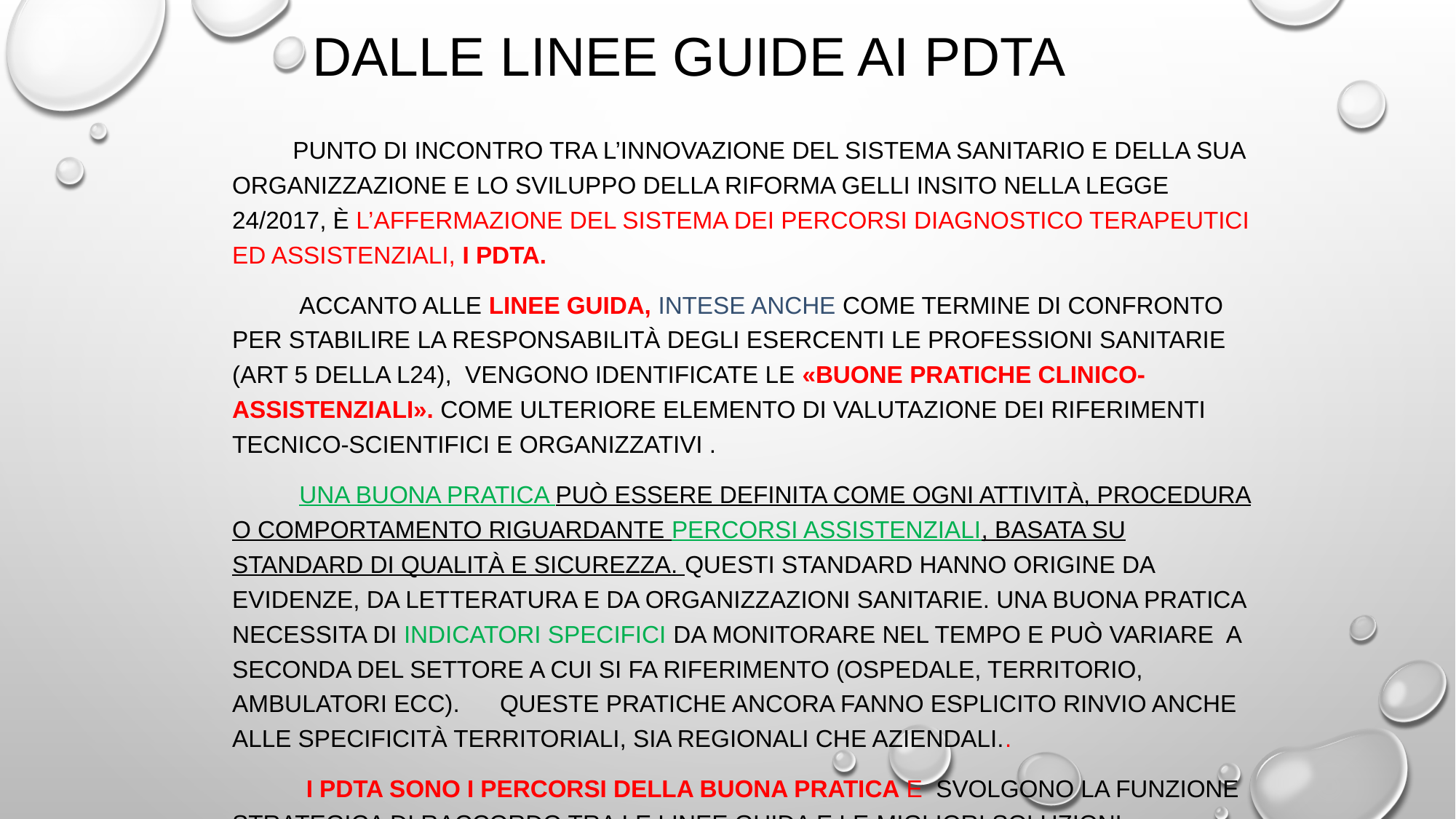

# Dalle Linee Guide ai PDTA
         Punto di incontro tra l’innovazione del sistema sanitario e della sua organizzazione e lo sviluppo della Riforma Gelli insito nella Legge 24/2017, è l’affermazione del sistema dei Percorsi diagnostico terapeutici ed assistenziali, i PDTA.
          Accanto alle Linee Guida, intese anche come termine di confronto per stabilire la responsabilità degli esercenti le professioni sanitarie (art 5 della L24),  vengono identificate le «buone pratiche clinico-assistenziali». come ulteriore elemento di valutazione dei riferimenti tecnico-scientifici e organizzativi .
          Una buona pratica può essere definita come ogni attività, procedura o comportamento riguardante percorsi assistenziali, basata su standard di qualità e sicurezza. Questi standard hanno origine da evidenze, da letteratura e da organizzazioni sanitarie. Una buona pratica necessita di indicatori specifici da monitorare nel tempo e può variare  a seconda del settore a cui si fa riferimento (Ospedale, territorio, ambulatori ecc).      Queste pratiche ancora fanno esplicito rinvio anche alle specificità territoriali, sia Regionali che aziendali..
           I PDTA sono i percorsi della buona pratica e  svolgono la funzione strategica di raccordo tra le Linee Guida e le migliori soluzioni organizzative e gestionali per il servizio sanitario e sociale (real practice) di Regioni e di Aziende Sanitarie.